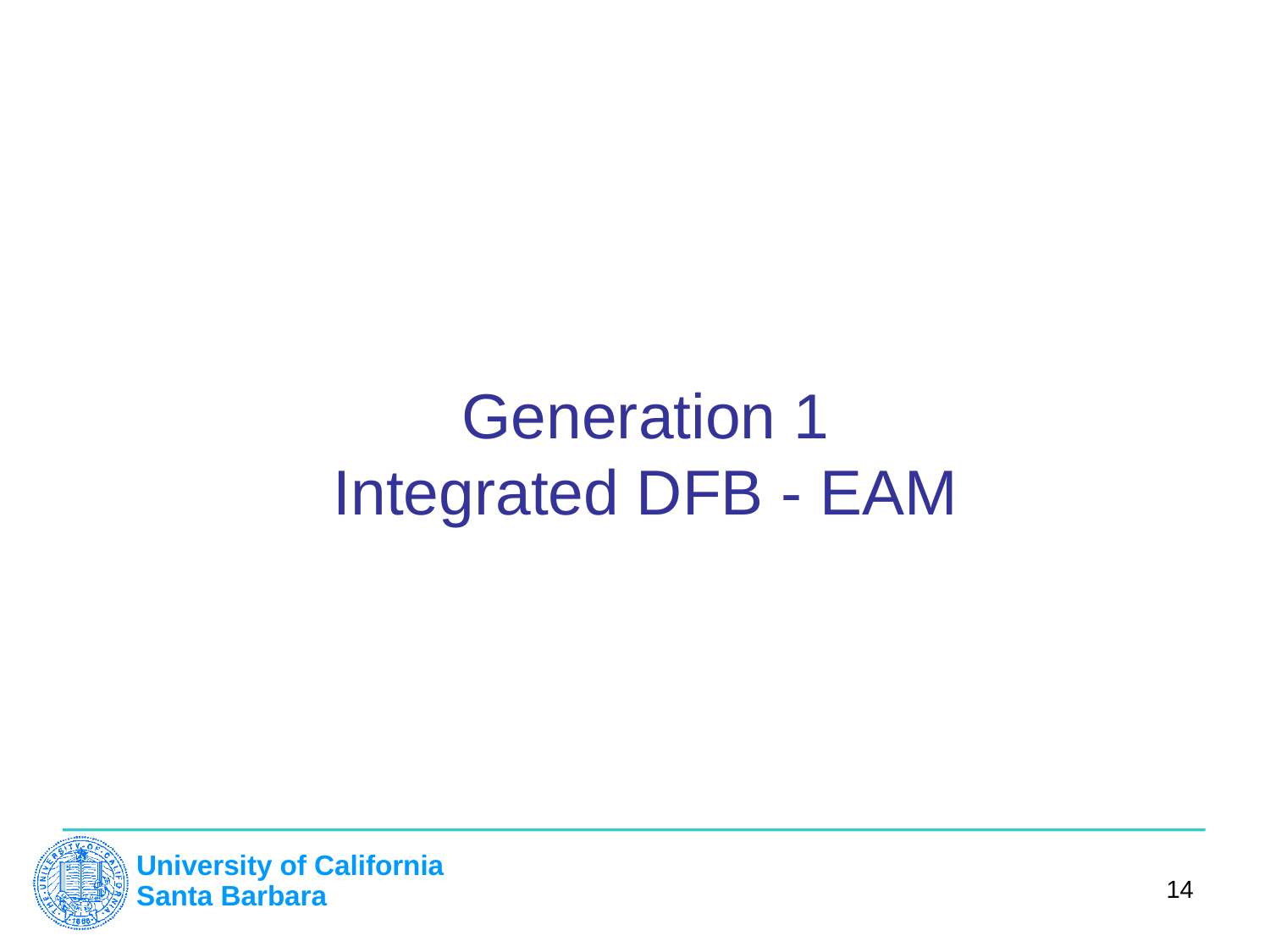

# Generation 1 Integrated DFB - EAM
14